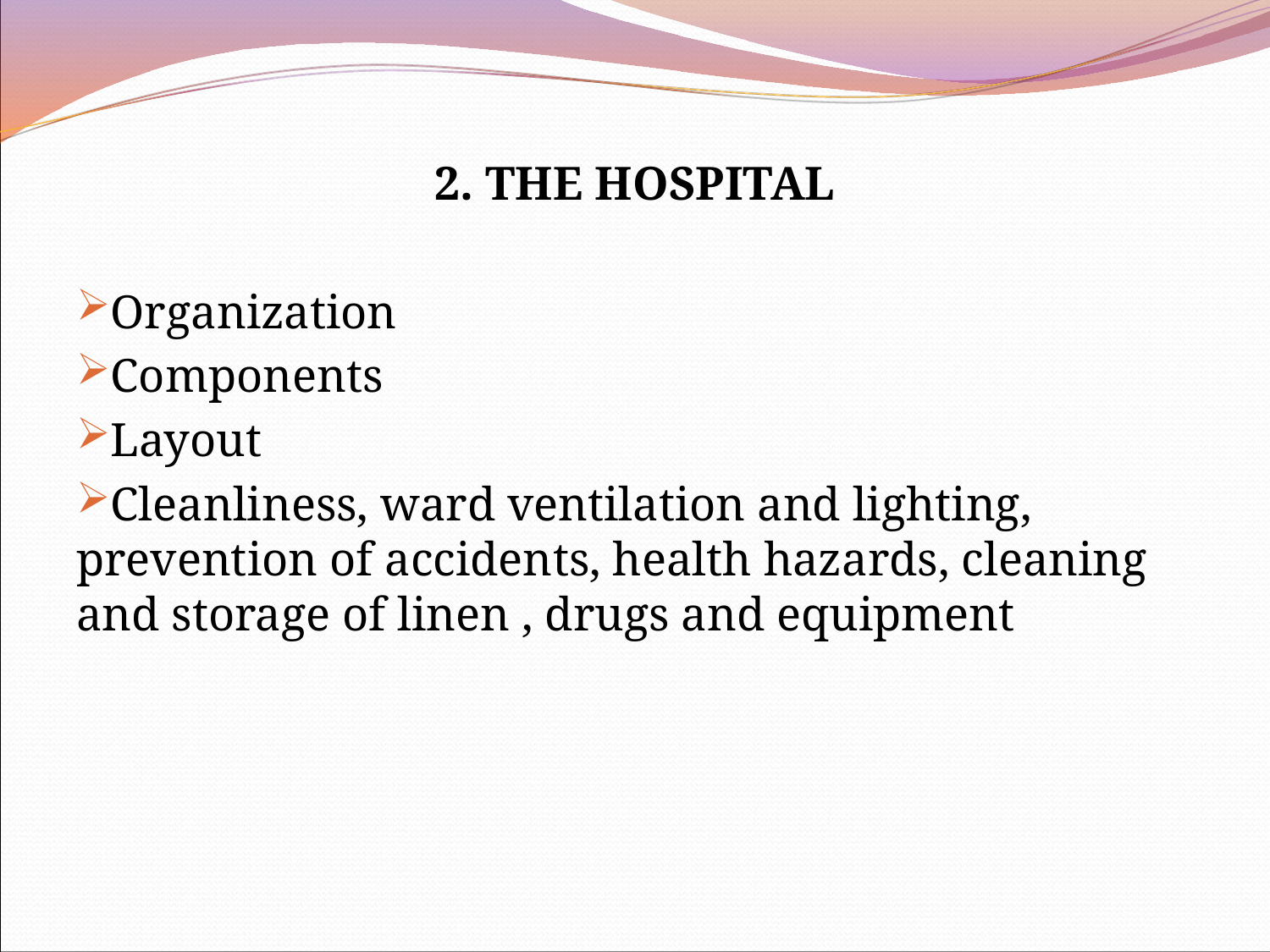

2. THE HOSPITAL

Organization
Components
Layout
Cleanliness, ward ventilation and lighting, prevention of accidents, health hazards, cleaning and storage of linen , drugs and equipment